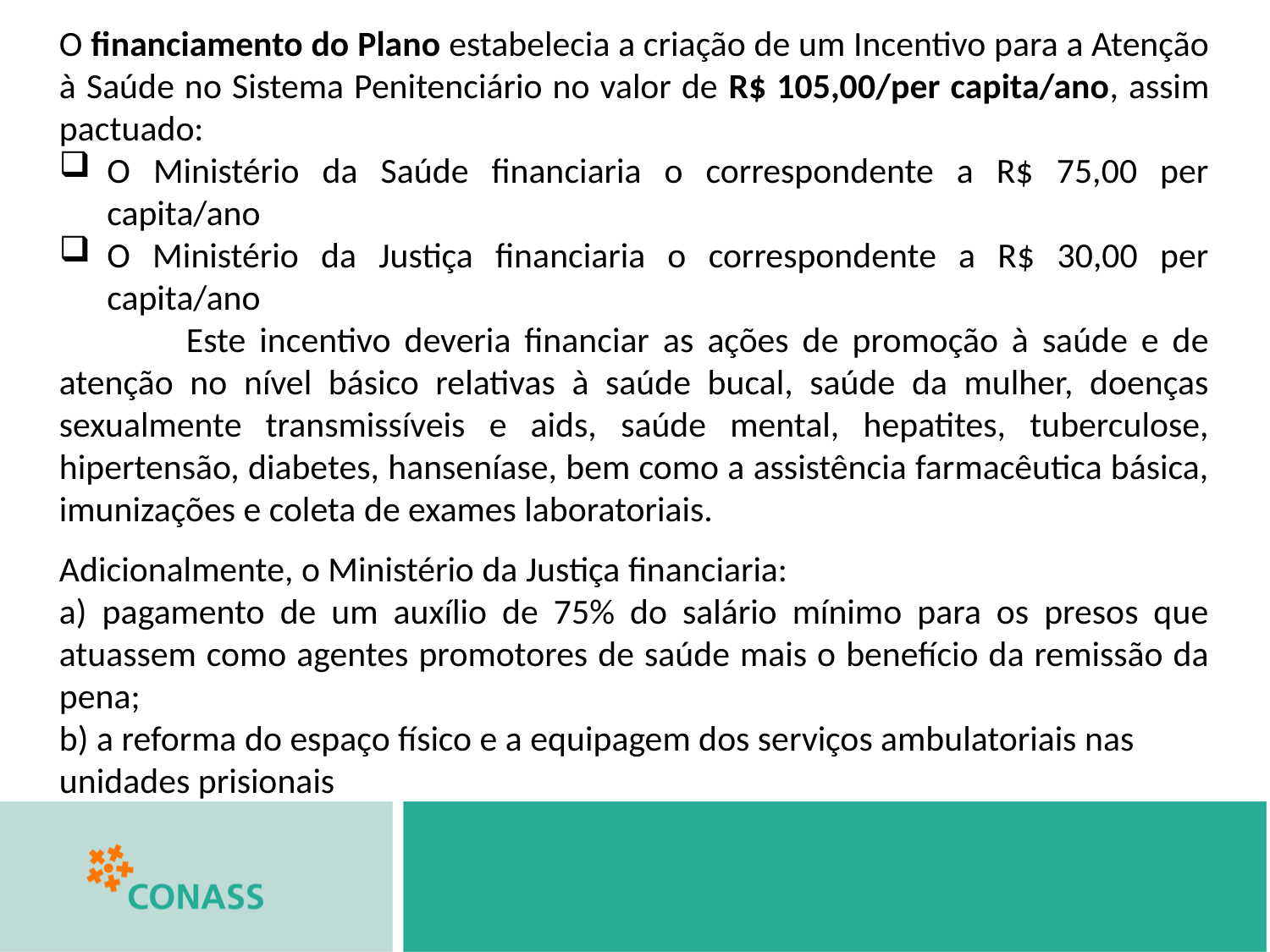

O financiamento do Plano estabelecia a criação de um Incentivo para a Atenção à Saúde no Sistema Penitenciário no valor de R$ 105,00/per capita/ano, assim pactuado:
O Ministério da Saúde financiaria o correspondente a R$ 75,00 per capita/ano
O Ministério da Justiça financiaria o correspondente a R$ 30,00 per capita/ano
	Este incentivo deveria financiar as ações de promoção à saúde e de atenção no nível básico relativas à saúde bucal, saúde da mulher, doenças sexualmente transmissíveis e aids, saúde mental, hepatites, tuberculose, hipertensão, diabetes, hanseníase, bem como a assistência farmacêutica básica, imunizações e coleta de exames laboratoriais.
Adicionalmente, o Ministério da Justiça financiaria:
a) pagamento de um auxílio de 75% do salário mínimo para os presos que atuassem como agentes promotores de saúde mais o benefício da remissão da pena;
b) a reforma do espaço físico e a equipagem dos serviços ambulatoriais nas unidades prisionais